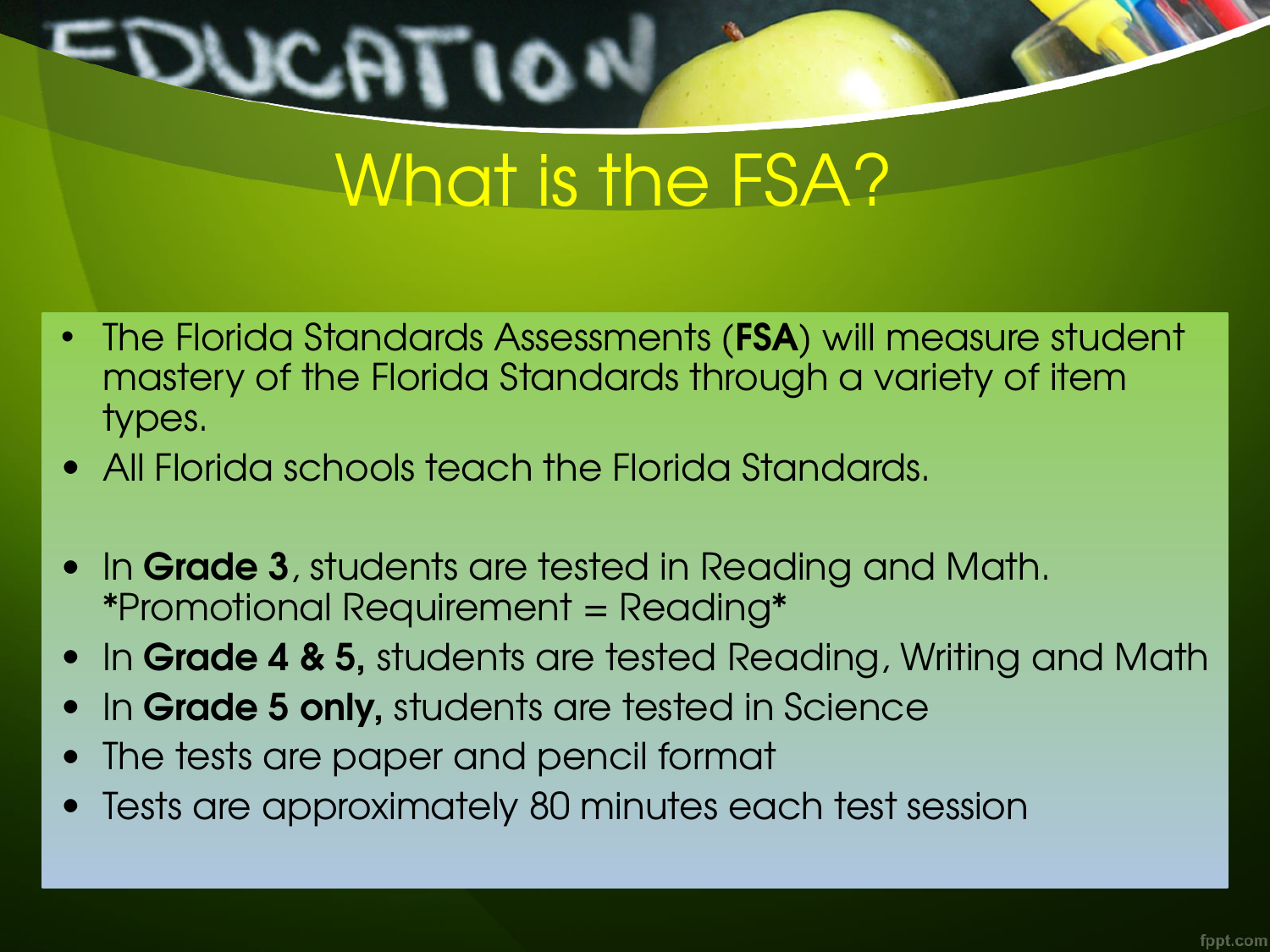

# What is the FSA?
The Florida Standards Assessments (FSA) will measure student mastery of the Florida Standards through a variety of item types.
All Florida schools teach the Florida Standards.

In Grade 3, students are tested in Reading and Math. *Promotional Requirement = Reading*
In Grade 4 & 5, students are tested Reading, Writing and Math
In Grade 5 only, students are tested in Science
The tests are paper and pencil format
Tests are approximately 80 minutes each test session